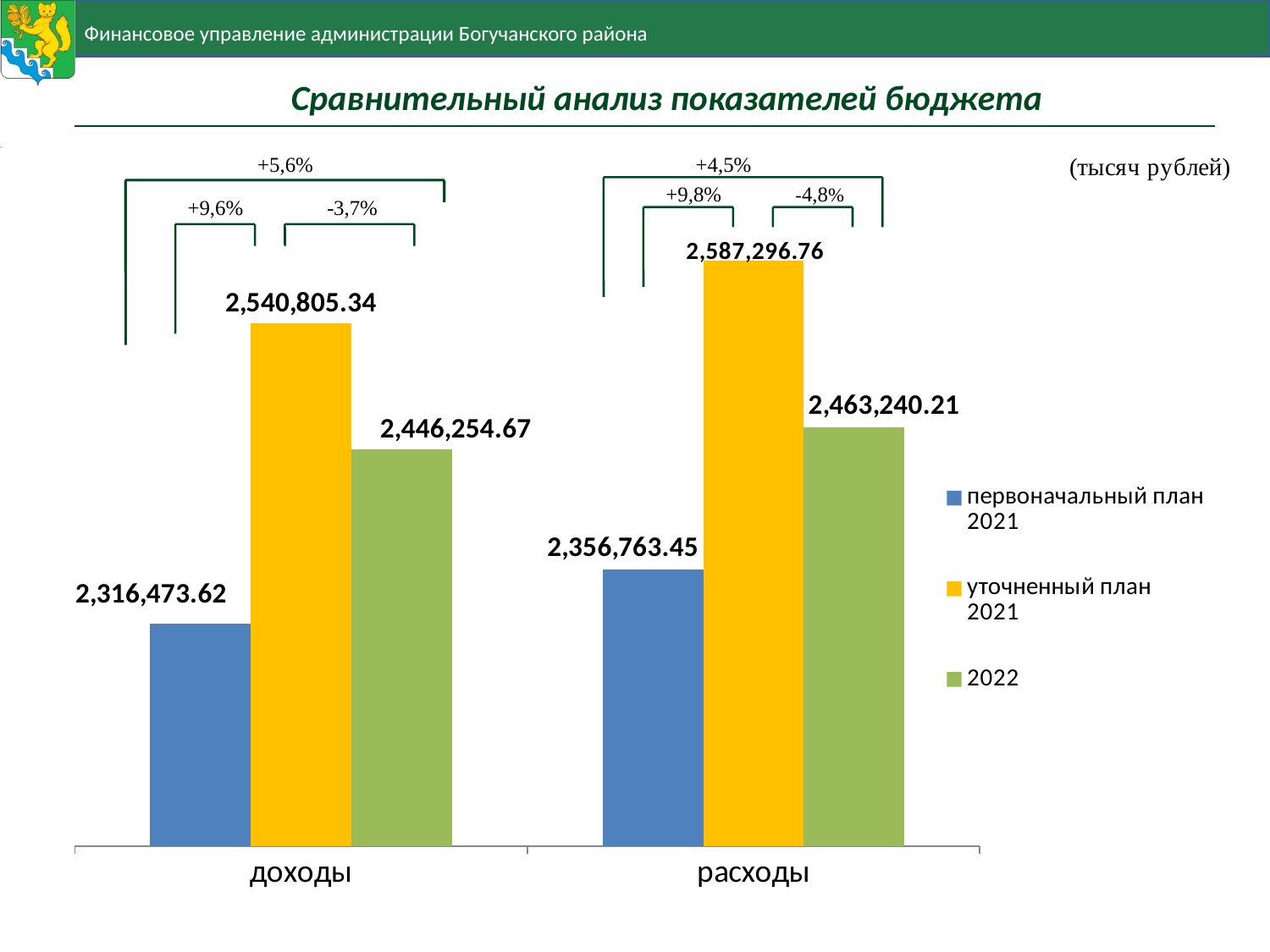

# Сравнительный анализ показателей бюджета

### Chart

| Category | первоначальный план 2021 | уточненный план 2021 | 2022 |
|---|---|---|---|
| доходы | 2316473.62 | 2540805.34 | 2446254.67 |
| расходы | 2356763.4499999997 | 2587296.76 | 2463240.21 |